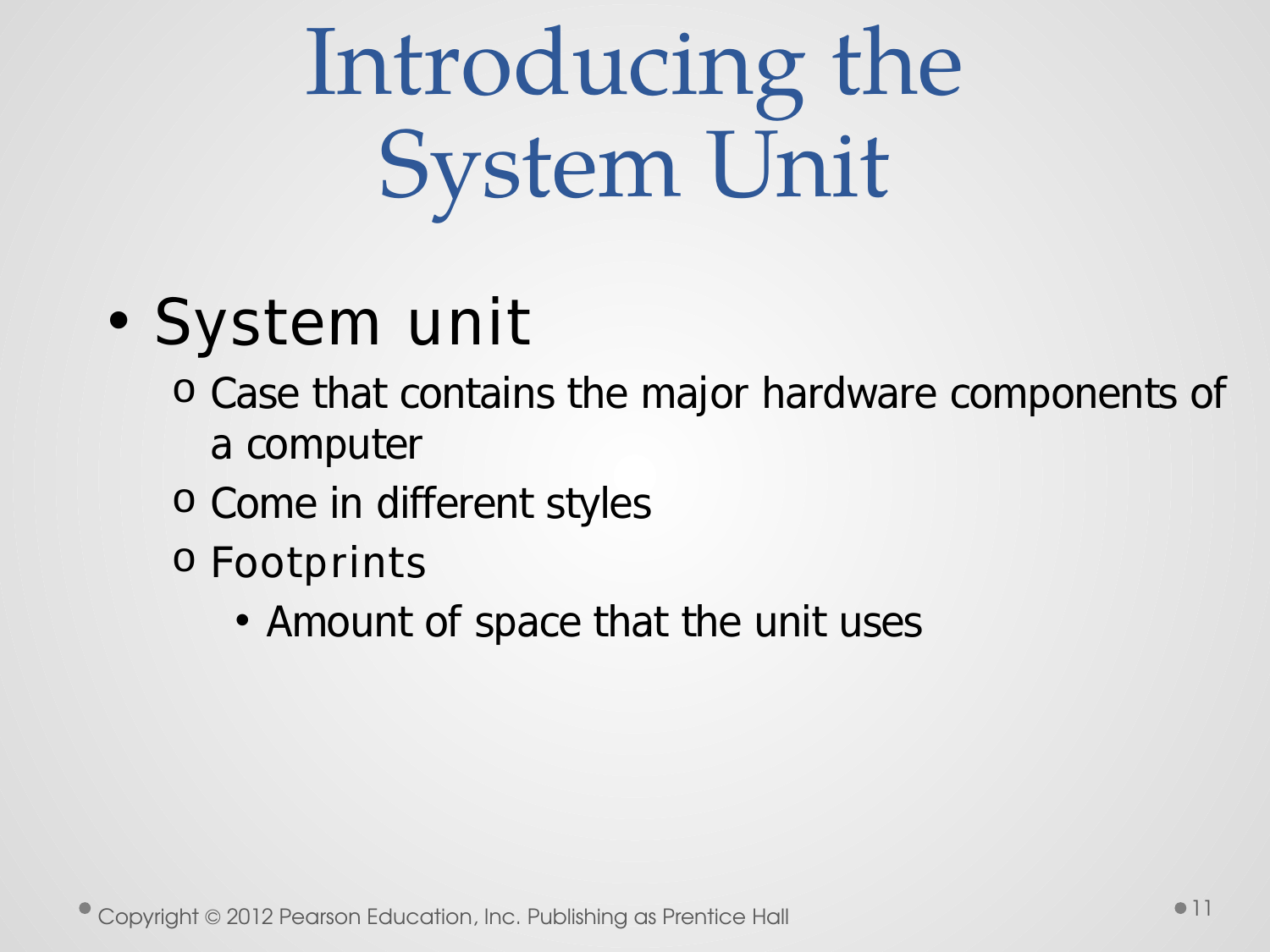

# Introducing the System Unit
System unit
Case that contains the major hardware components of a computer
Come in different styles
Footprints
Amount of space that the unit uses
11
Copyright © 2012 Pearson Education, Inc. Publishing as Prentice Hall